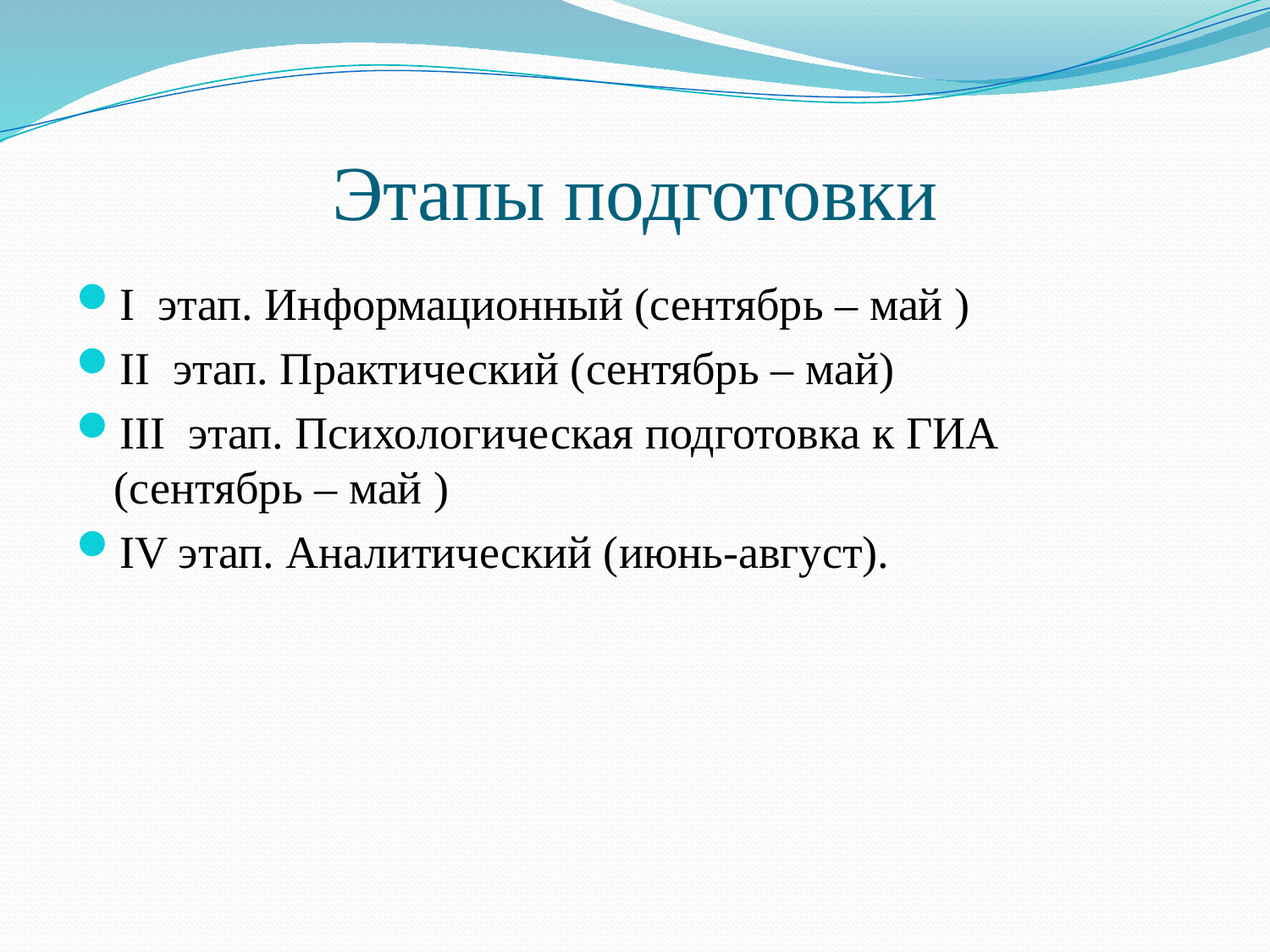

# Этапы подготовки
I  этап. Информационный (сентябрь – май )
II  этап. Практический (сентябрь – май)
III  этап. Психологическая подготовка к ГИА (сентябрь – май )
IV этап. Аналитический (июнь-август).